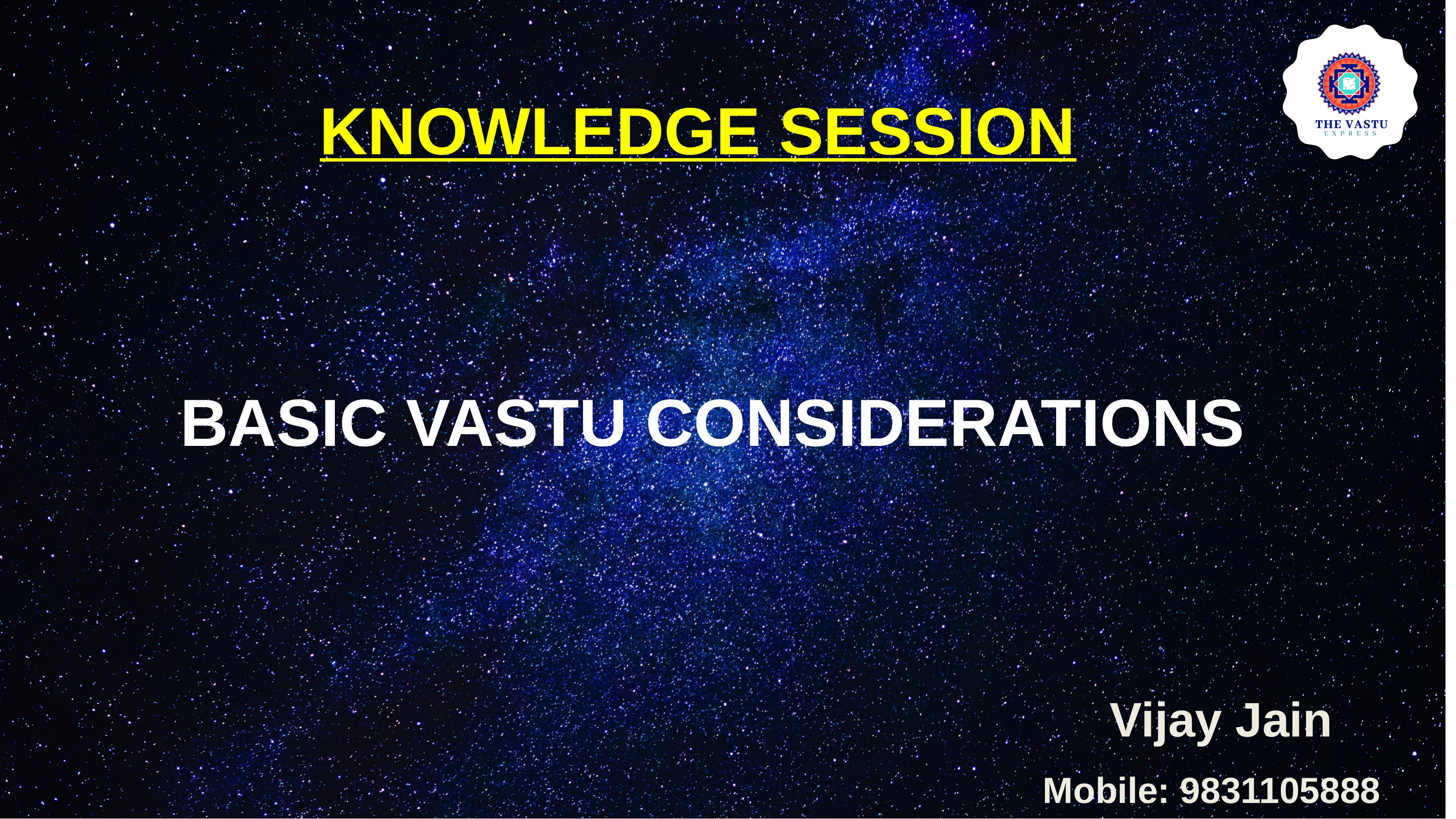

KNOWLEDGE SESSION

BASIC VASTU CONSIDERATIONS
Vijay Jain
Mobile: 9831105888